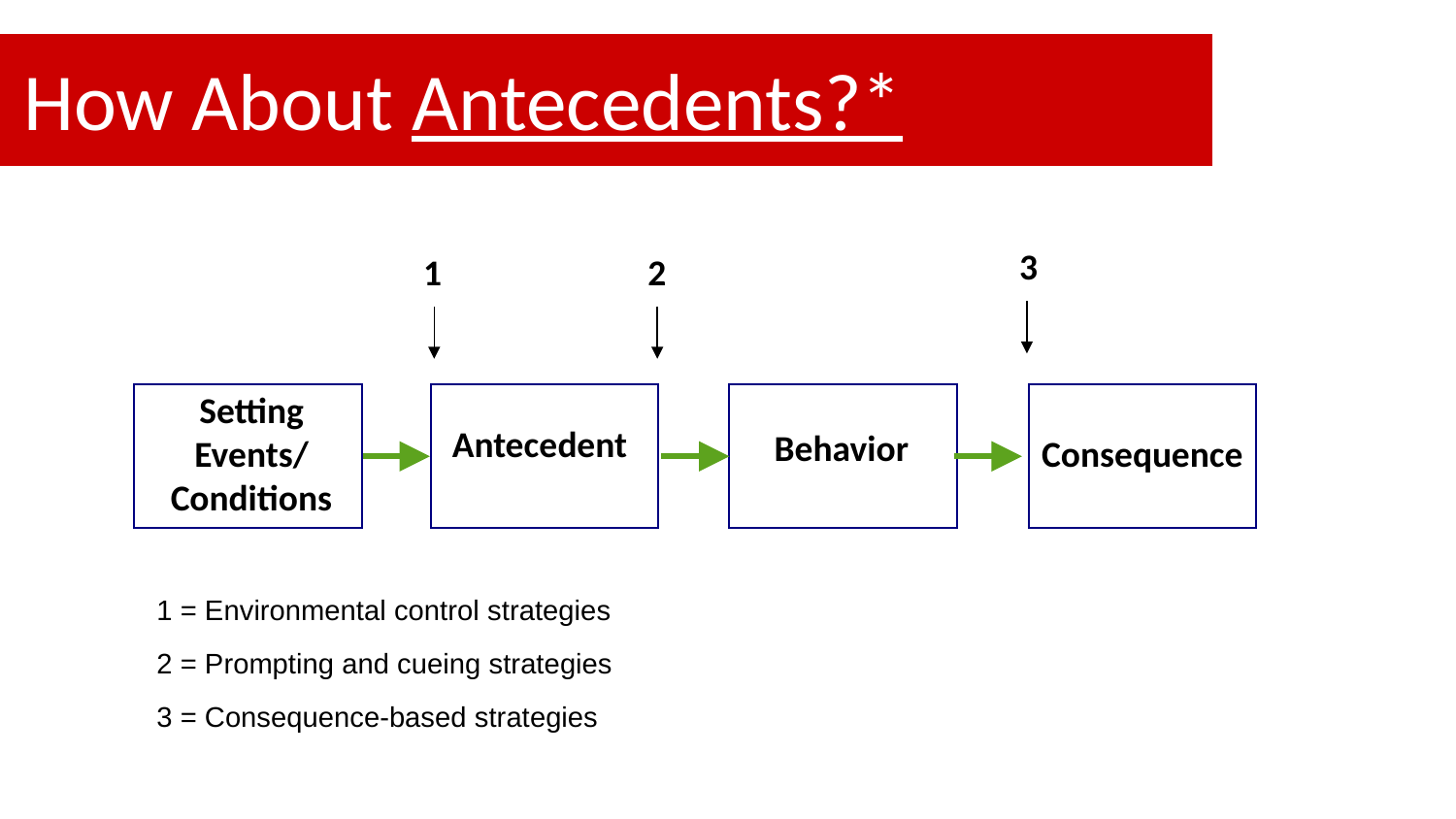

# How About Antecedents?*
3
2
1
Setting Events/
Conditions

Antecedent

Consequence

Behavior
1 = Environmental control strategies
2 = Prompting and cueing strategies
3 = Consequence-based strategies